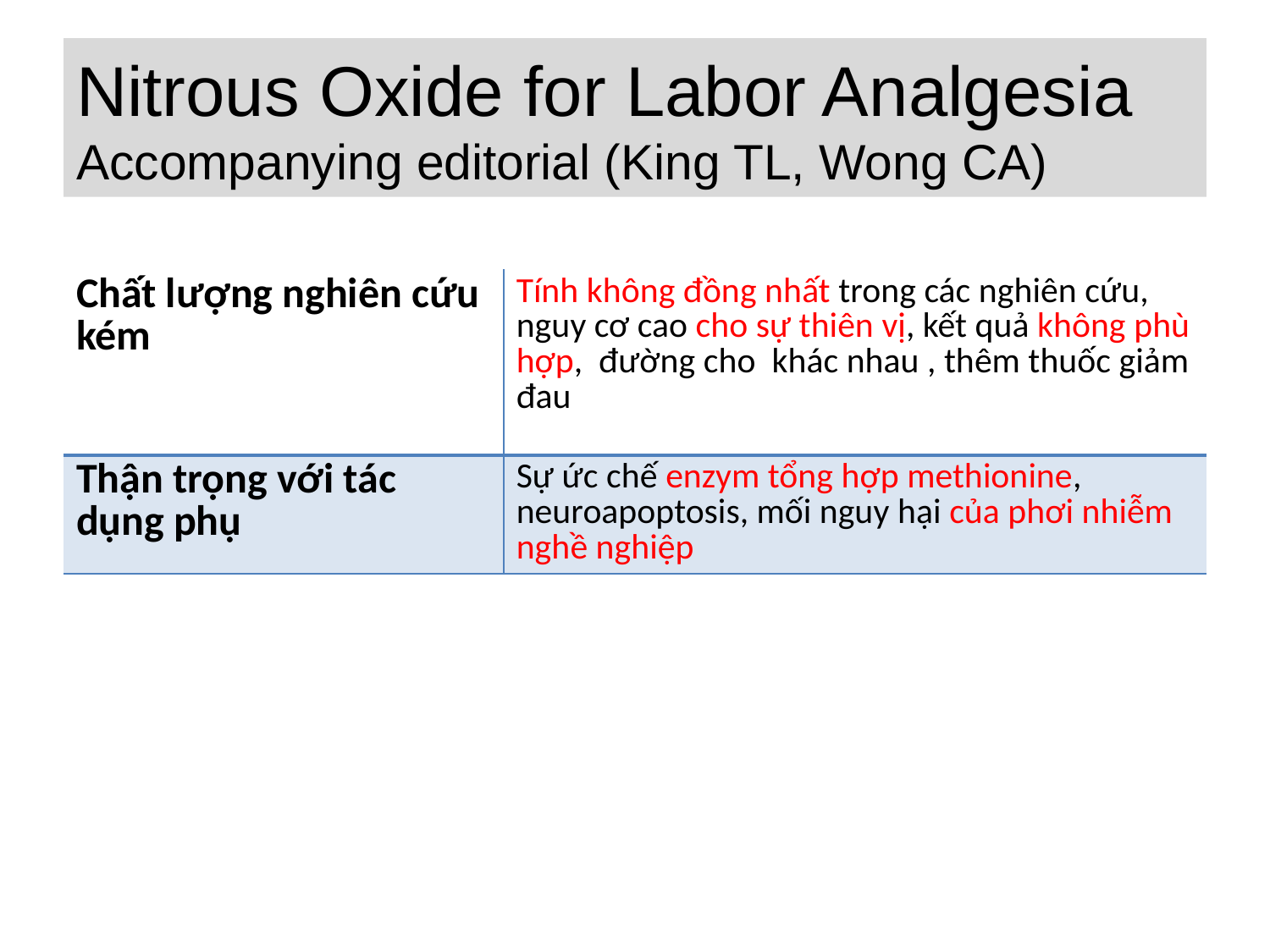

# Nitrous Oxide for Labor Analgesia Accompanying editorial (King TL, Wong CA)
| Chất lượng nghiên cứu kém | Tính không đồng nhất trong các nghiên cứu, nguy cơ cao cho sự thiên vị, kết quả không phù hợp, đường cho khác nhau , thêm thuốc giảm đau |
| --- | --- |
| Thận trọng với tác dụng phụ | Sự ức chế enzym tổng hợp methionine, neuroapoptosis, mối nguy hại của phơi nhiễm nghề nghiệp |
|  |  |